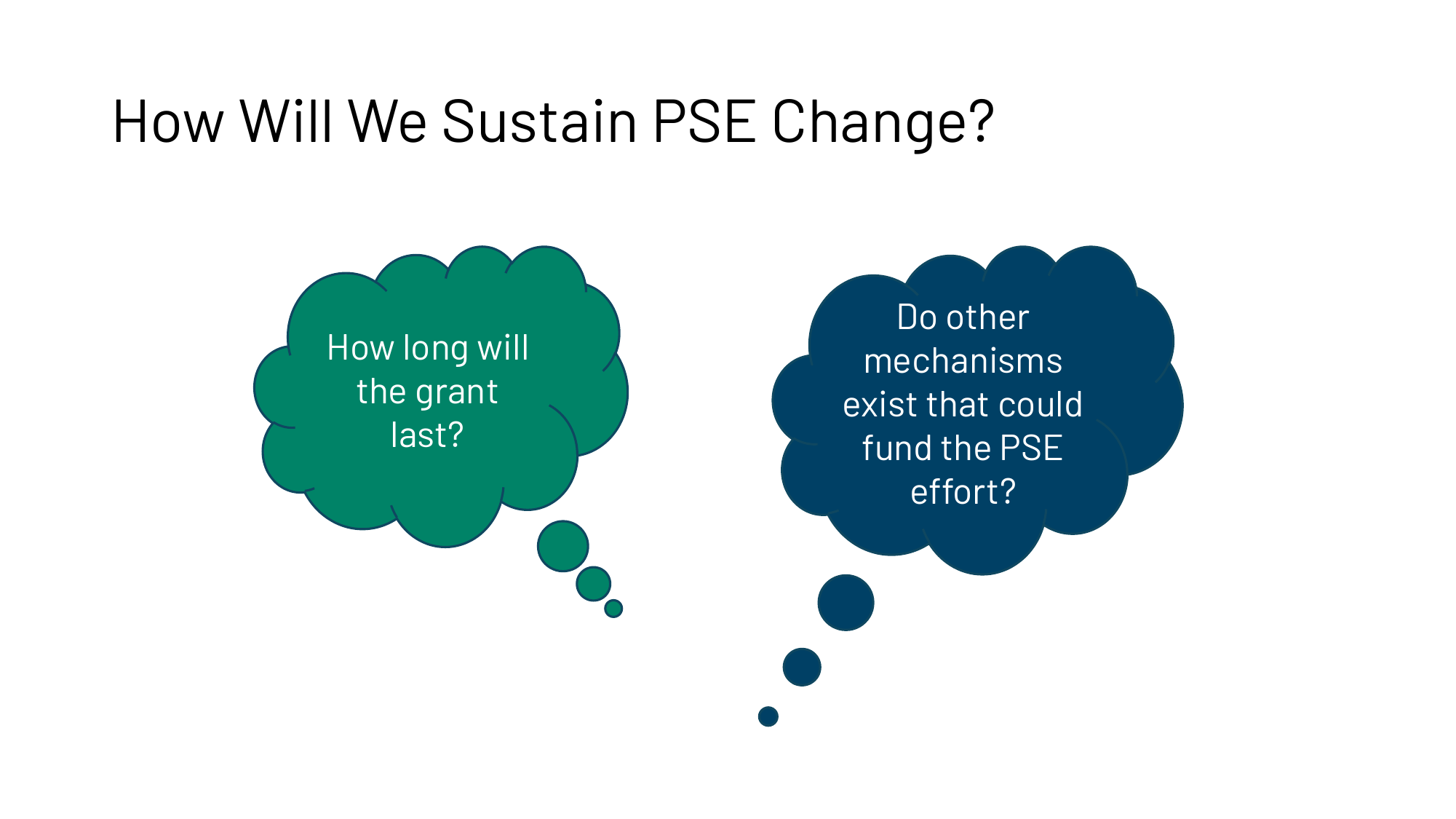

# How Will We Sustain PSE Change?
How long will the grant last?
Do other mechanisms exist that could fund the PSE effort?